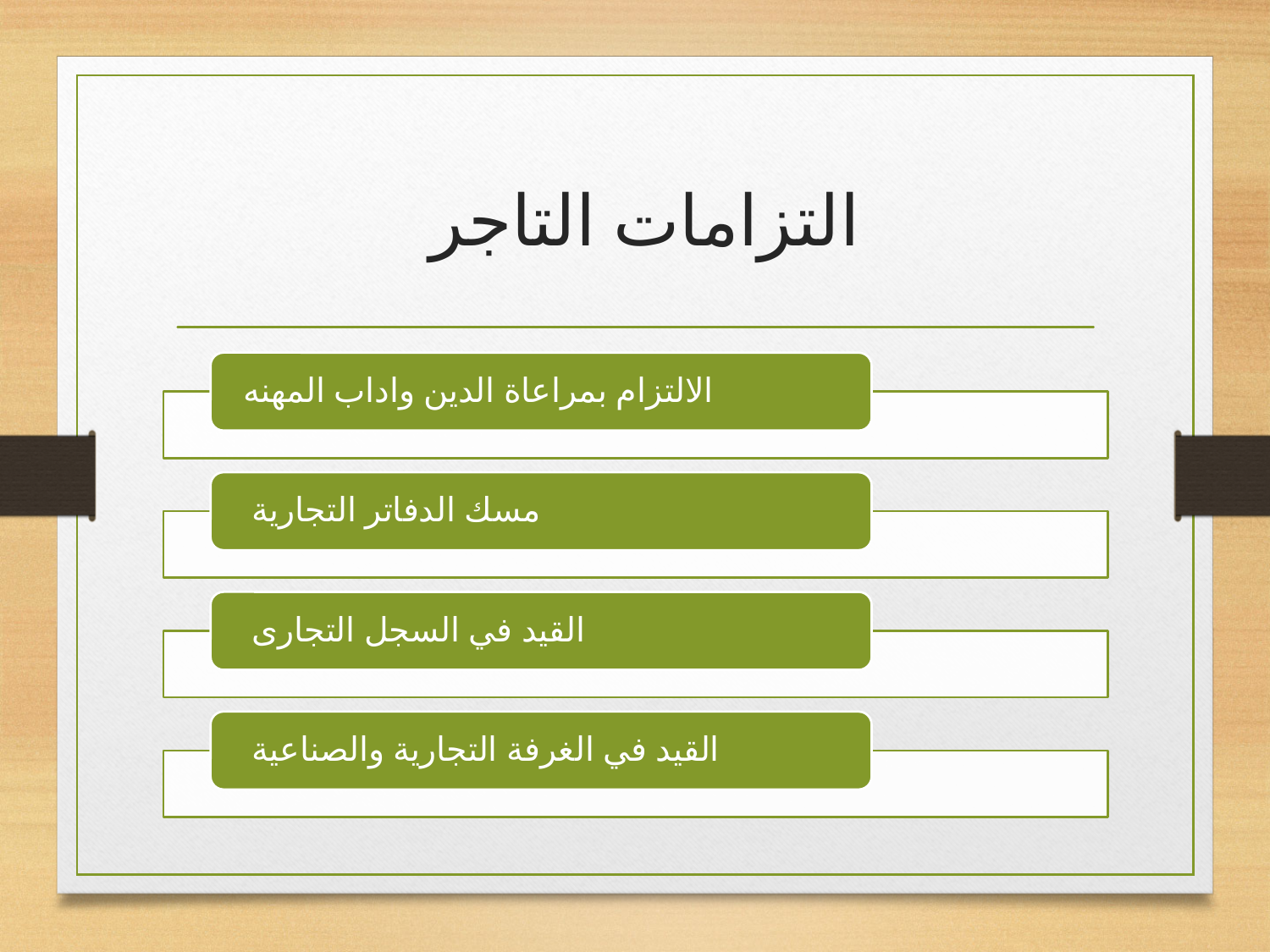

# التزامات التاجر
الالتزام بمراعاة الدين واداب المهنه
مسك الدفاتر التجارية
القيد في السجل التجارى
القيد في الغرفة التجارية والصناعية